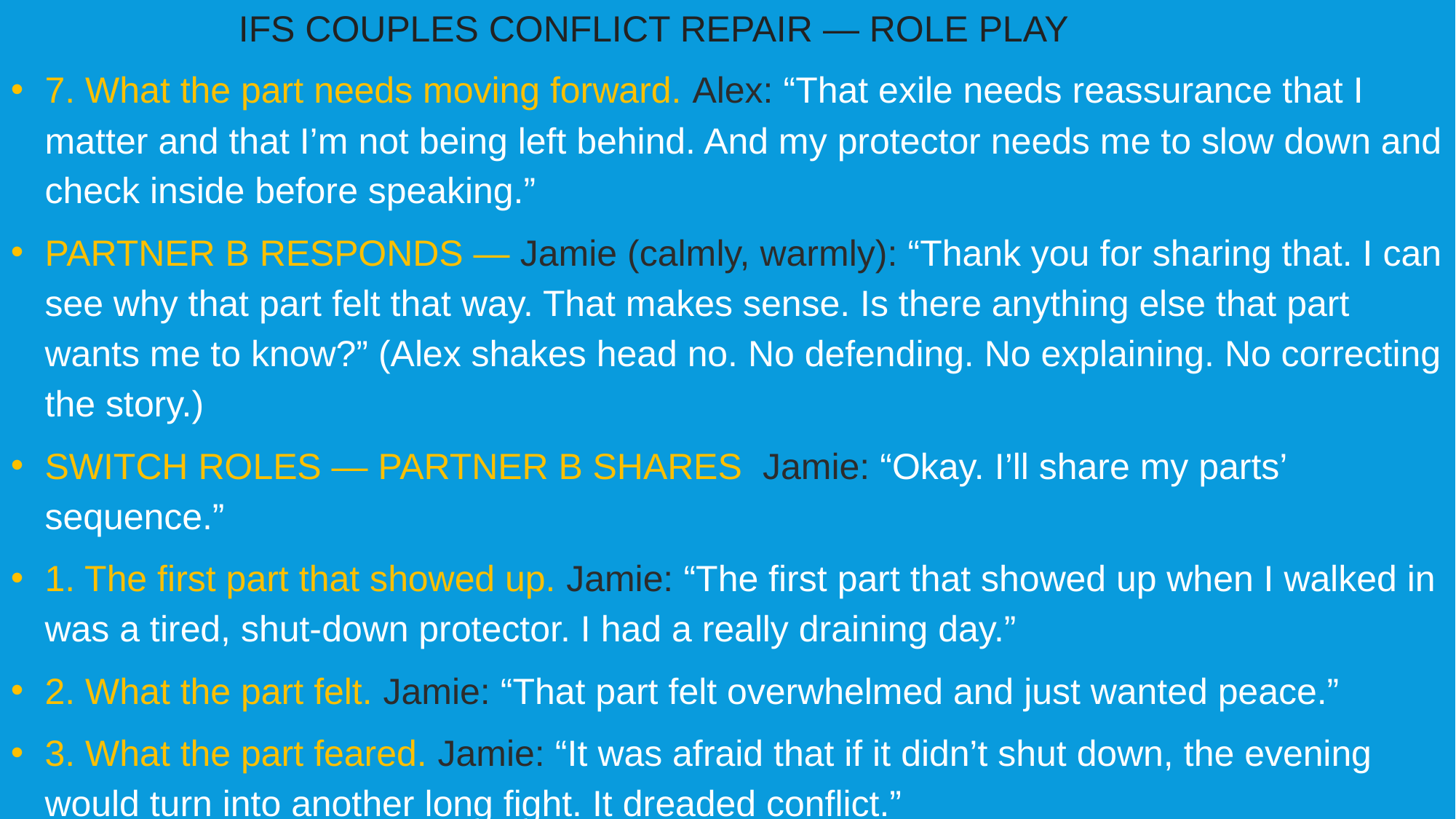

IFS COUPLES CONFLICT REPAIR — ROLE PLAY
7. What the part needs moving forward. Alex: “That exile needs reassurance that I matter and that I’m not being left behind. And my protector needs me to slow down and check inside before speaking.”
PARTNER B RESPONDS — Jamie (calmly, warmly): “Thank you for sharing that. I can see why that part felt that way. That makes sense. Is there anything else that part wants me to know?” (Alex shakes head no. No defending. No explaining. No correcting the story.)
SWITCH ROLES — PARTNER B SHARES  Jamie: “Okay. I’ll share my parts’ sequence.”
1. The first part that showed up. Jamie: “The first part that showed up when I walked in was a tired, shut-down protector. I had a really draining day.”
2. What the part felt. Jamie: “That part felt overwhelmed and just wanted peace.”
3. What the part feared. Jamie: “It was afraid that if it didn’t shut down, the evening would turn into another long fight. It dreaded conflict.”